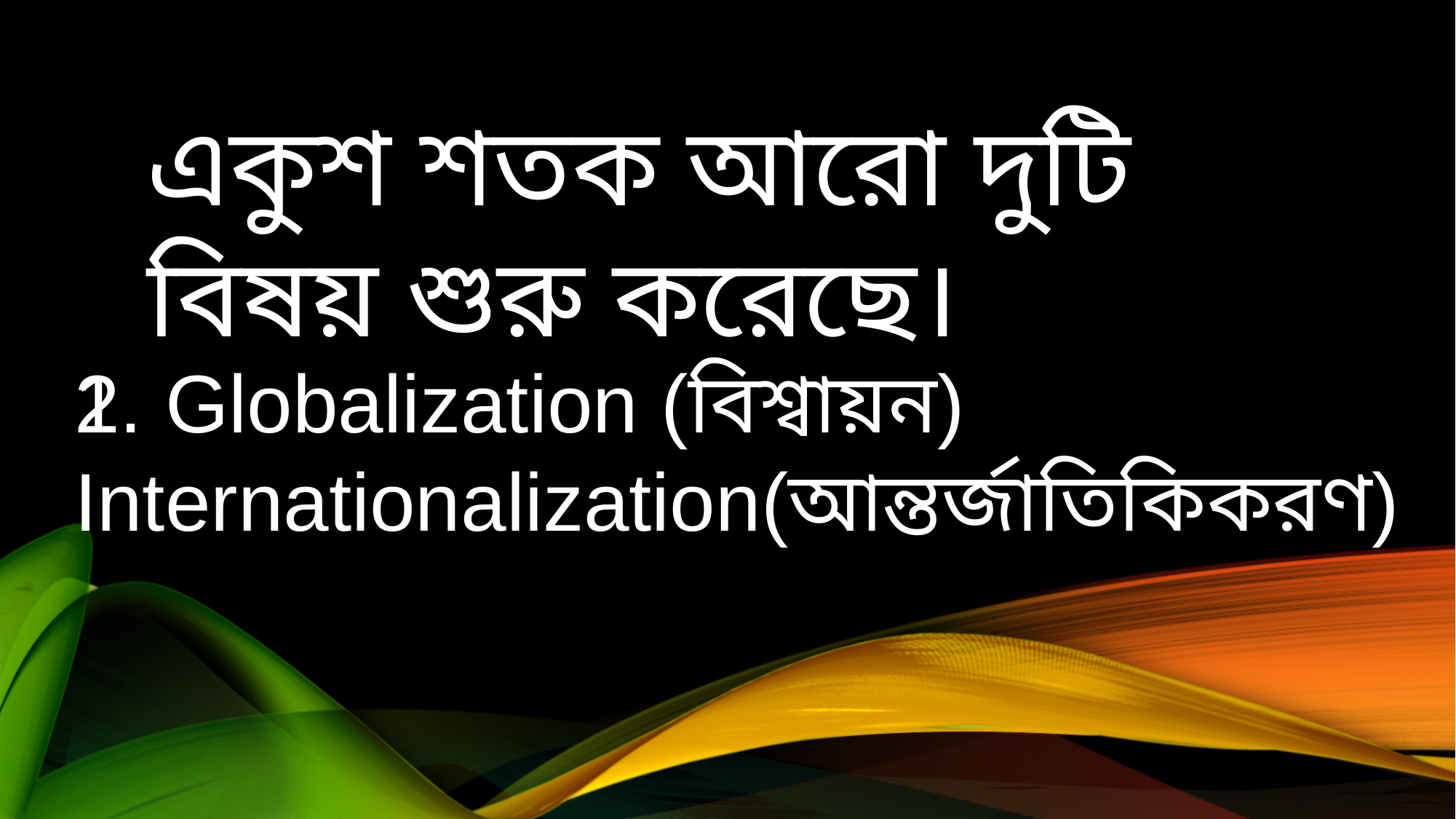

একুশ শতক আরো দুটি বিষয় শুরু করেছে।
1. Globalization (বিশ্বায়ন)
2. Internationalization(আন্তর্জাতিকিকরণ)